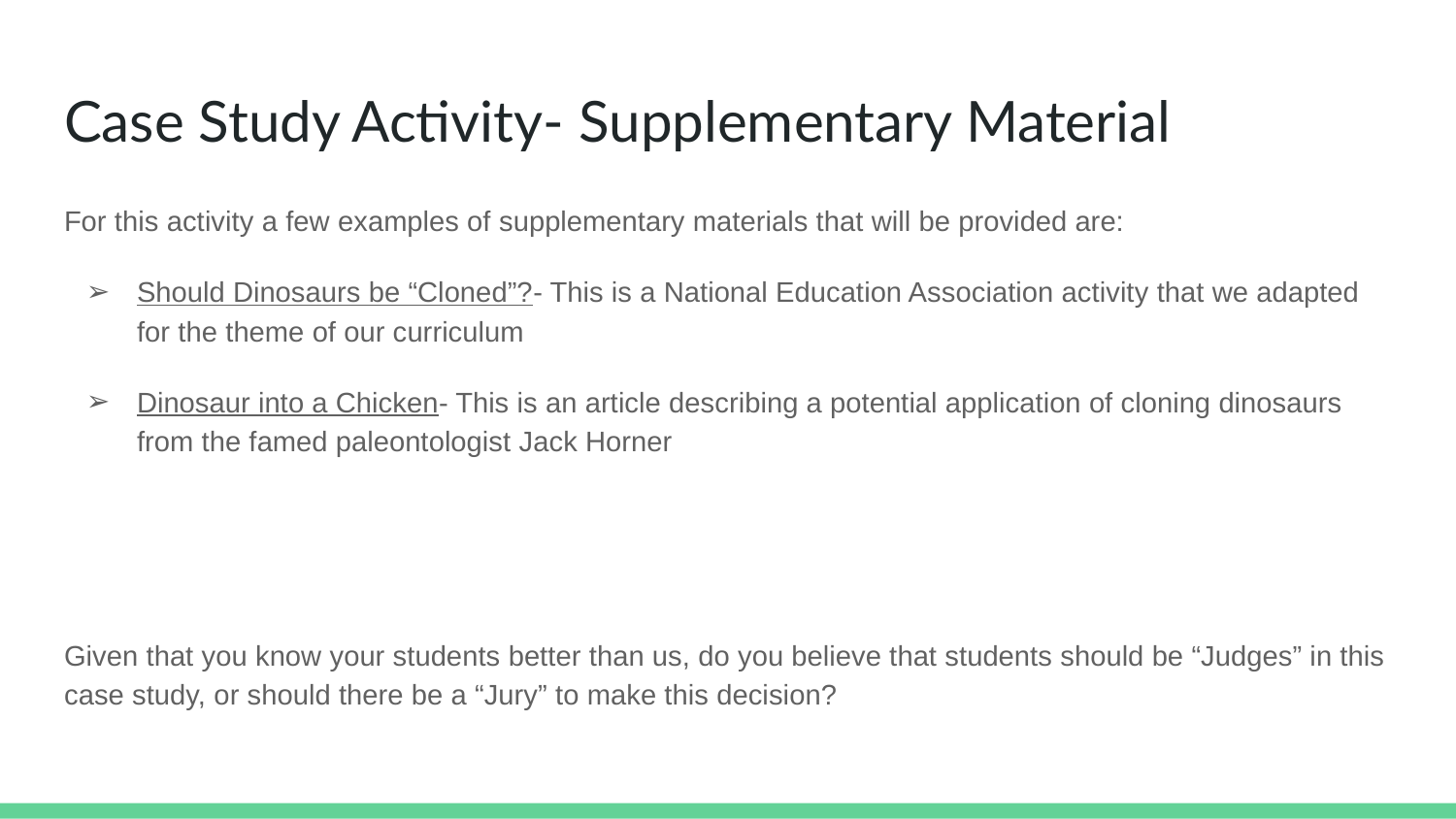

# Case Study Activity- Supplementary Material
For this activity a few examples of supplementary materials that will be provided are:
Should Dinosaurs be “Cloned”?- This is a National Education Association activity that we adapted for the theme of our curriculum
Dinosaur into a Chicken- This is an article describing a potential application of cloning dinosaurs from the famed paleontologist Jack Horner

Given that you know your students better than us, do you believe that students should be “Judges” in this case study, or should there be a “Jury” to make this decision?